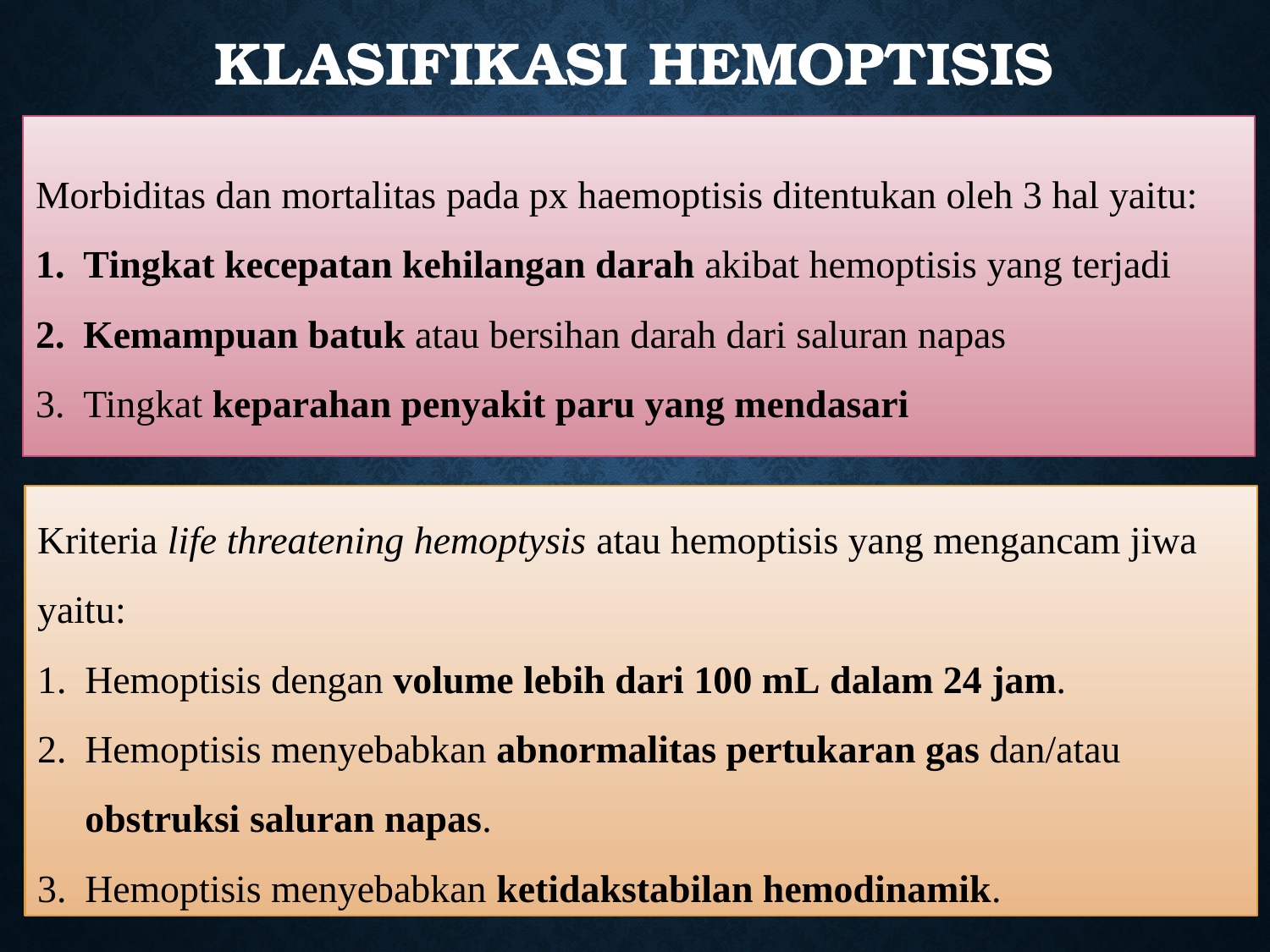

# KLASIFIKASI HEMOPTISIS
Morbiditas dan mortalitas pada px haemoptisis ditentukan oleh 3 hal yaitu:
Tingkat kecepatan kehilangan darah akibat hemoptisis yang terjadi
Kemampuan batuk atau bersihan darah dari saluran napas
Tingkat keparahan penyakit paru yang mendasari
Kriteria life threatening hemoptysis atau hemoptisis yang mengancam jiwa yaitu:
Hemoptisis dengan volume lebih dari 100 mL dalam 24 jam.
Hemoptisis menyebabkan abnormalitas pertukaran gas dan/atau obstruksi saluran napas.
Hemoptisis menyebabkan ketidakstabilan hemodinamik.